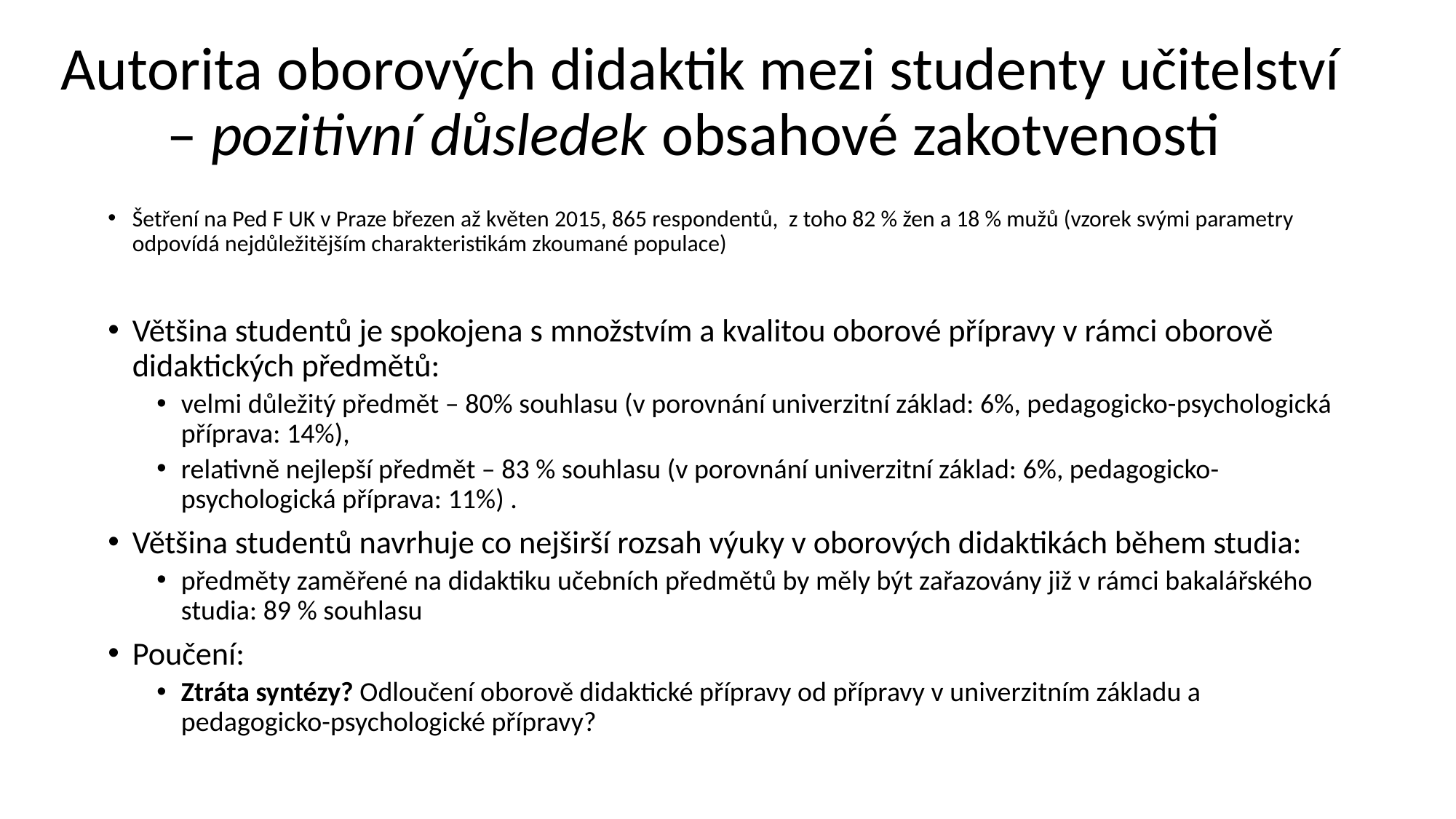

# Autorita oborových didaktik mezi studenty učitelství – pozitivní důsledek obsahové zakotvenosti
Šetření na Ped F UK v Praze březen až květen 2015, 865 respondentů,  z toho 82 % žen a 18 % mužů (vzorek svými parametry odpovídá nejdůležitějším charakteristikám zkoumané populace)

Většina studentů je spokojena s množstvím a kvalitou oborové přípravy v rámci oborově didaktických předmětů:
velmi důležitý předmět – 80% souhlasu (v porovnání univerzitní základ: 6%, pedagogicko-psychologická příprava: 14%),
relativně nejlepší předmět – 83 % souhlasu (v porovnání univerzitní základ: 6%, pedagogicko-psychologická příprava: 11%) .
Většina studentů navrhuje co nejširší rozsah výuky v oborových didaktikách během studia:
předměty zaměřené na didaktiku učebních předmětů by měly být zařazovány již v rámci bakalářského studia: 89 % souhlasu
Poučení:
Ztráta syntézy? Odloučení oborově didaktické přípravy od přípravy v univerzitním základu a pedagogicko-psychologické přípravy?